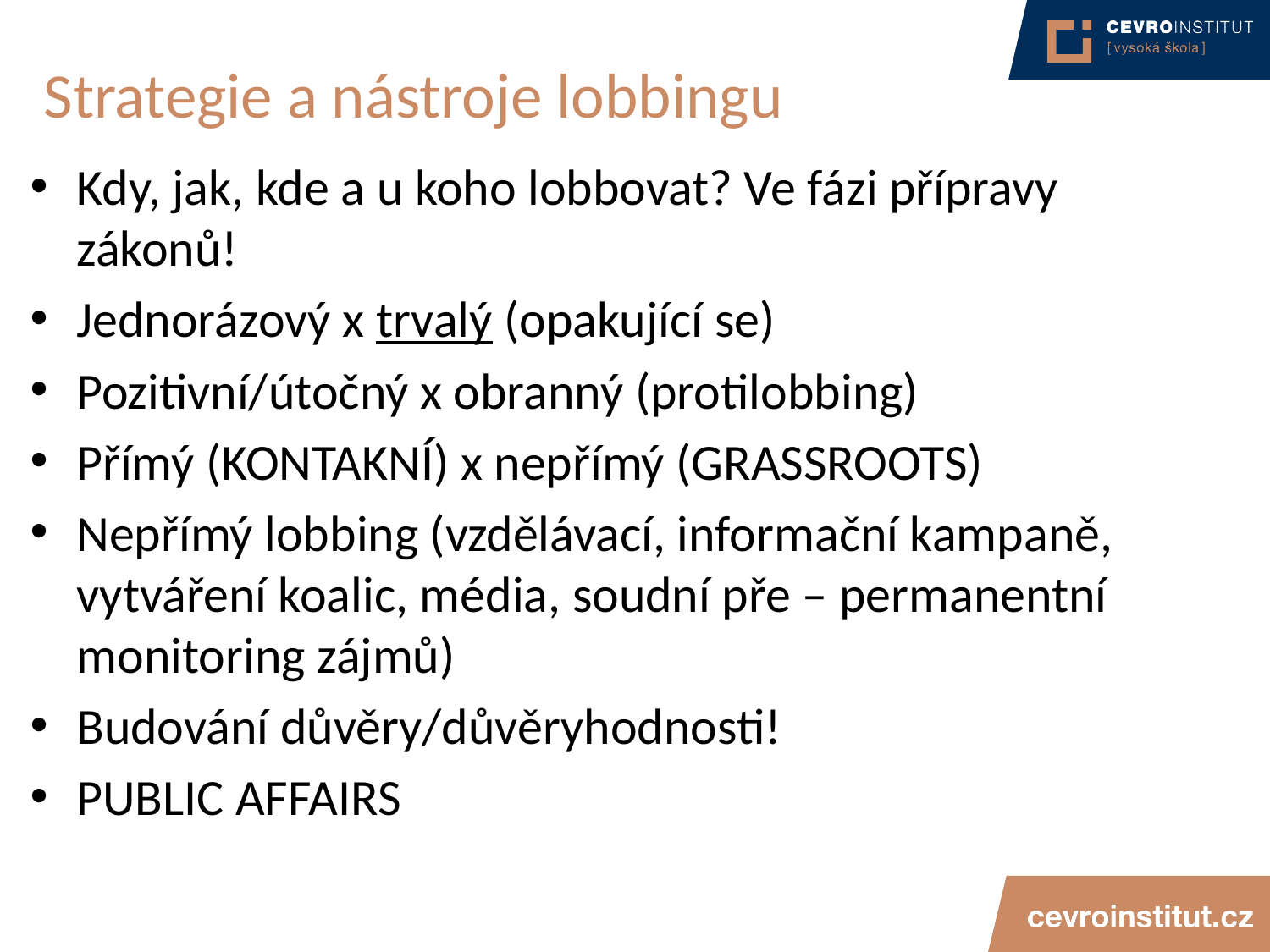

# Strategie a nástroje lobbingu
Kdy, jak, kde a u koho lobbovat? Ve fázi přípravy zákonů!
Jednorázový x trvalý (opakující se)
Pozitivní/útočný x obranný (protilobbing)
Přímý (KONTAKNÍ) x nepřímý (GRASSROOTS)
Nepřímý lobbing (vzdělávací, informační kampaně, vytváření koalic, média, soudní pře – permanentní monitoring zájmů)
Budování důvěry/důvěryhodnosti!
PUBLIC AFFAIRS